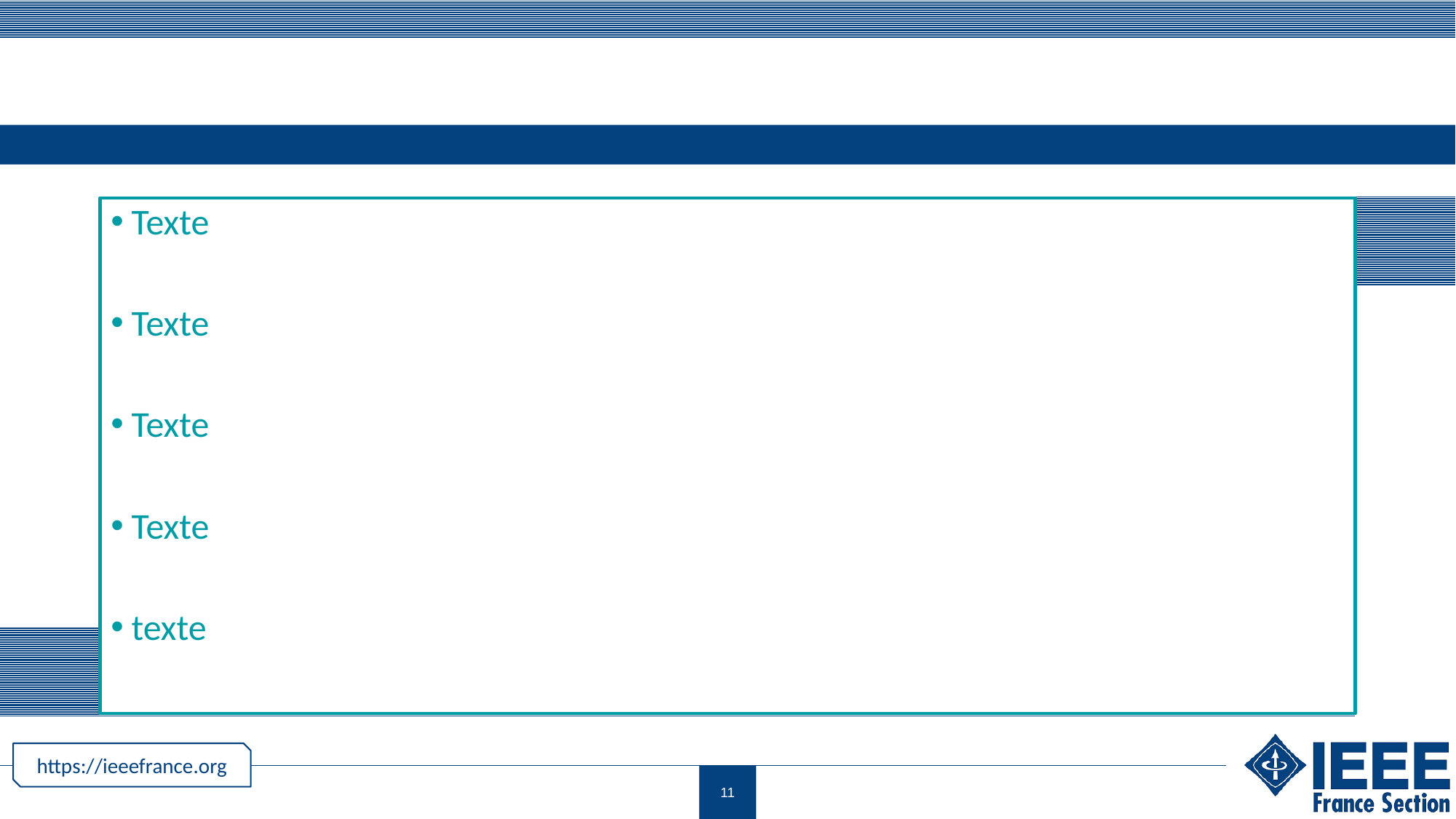

#
Texte

Texte

Texte

Texte

texte

11